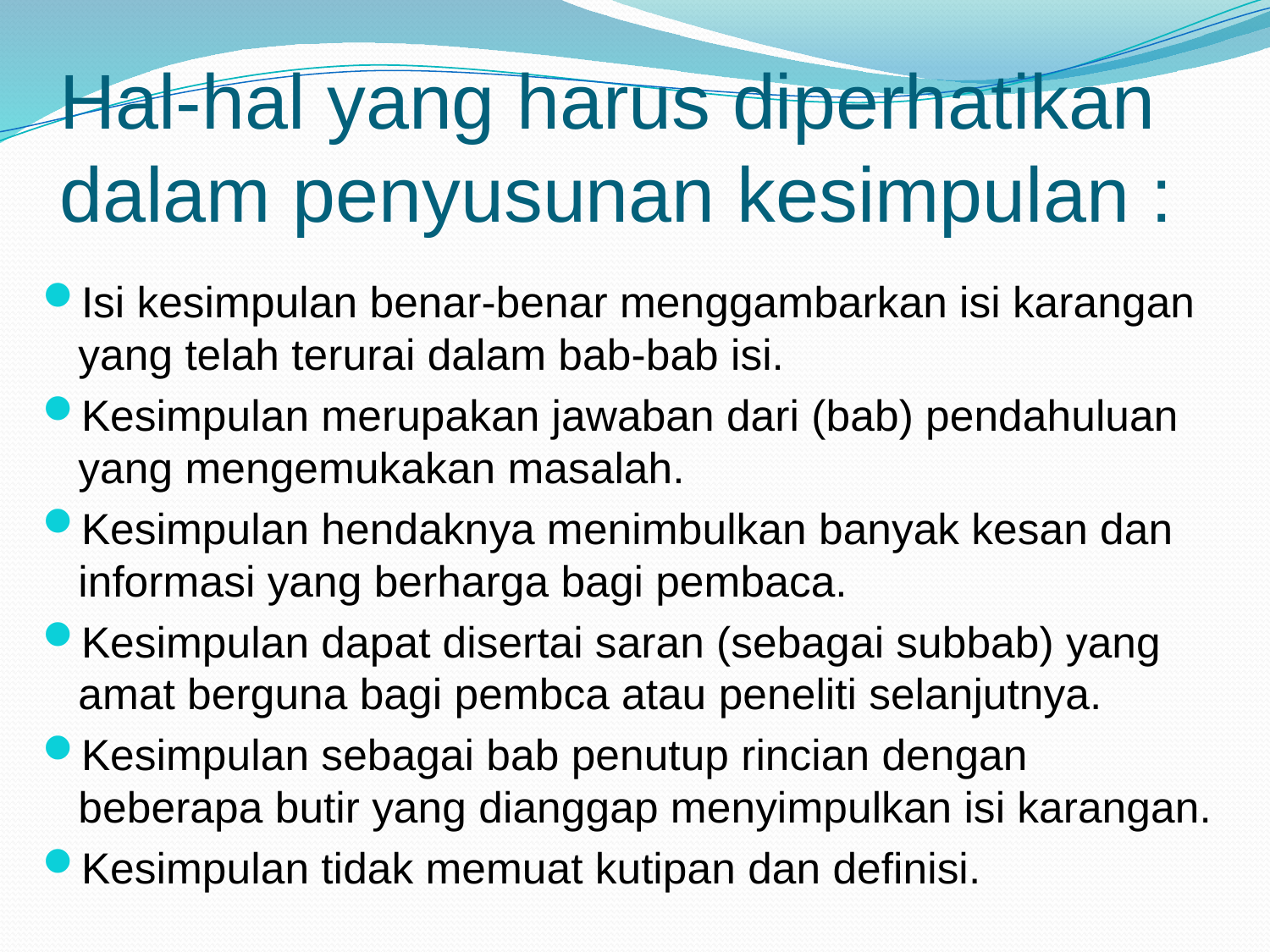

# Hal-hal yang harus diperhatikan dalam penyusunan kesimpulan :
Isi kesimpulan benar-benar menggambarkan isi karangan yang telah terurai dalam bab-bab isi.
Kesimpulan merupakan jawaban dari (bab) pendahuluan yang mengemukakan masalah.
Kesimpulan hendaknya menimbulkan banyak kesan dan informasi yang berharga bagi pembaca.
Kesimpulan dapat disertai saran (sebagai subbab) yang amat berguna bagi pembca atau peneliti selanjutnya.
Kesimpulan sebagai bab penutup rincian dengan beberapa butir yang dianggap menyimpulkan isi karangan.
Kesimpulan tidak memuat kutipan dan definisi.